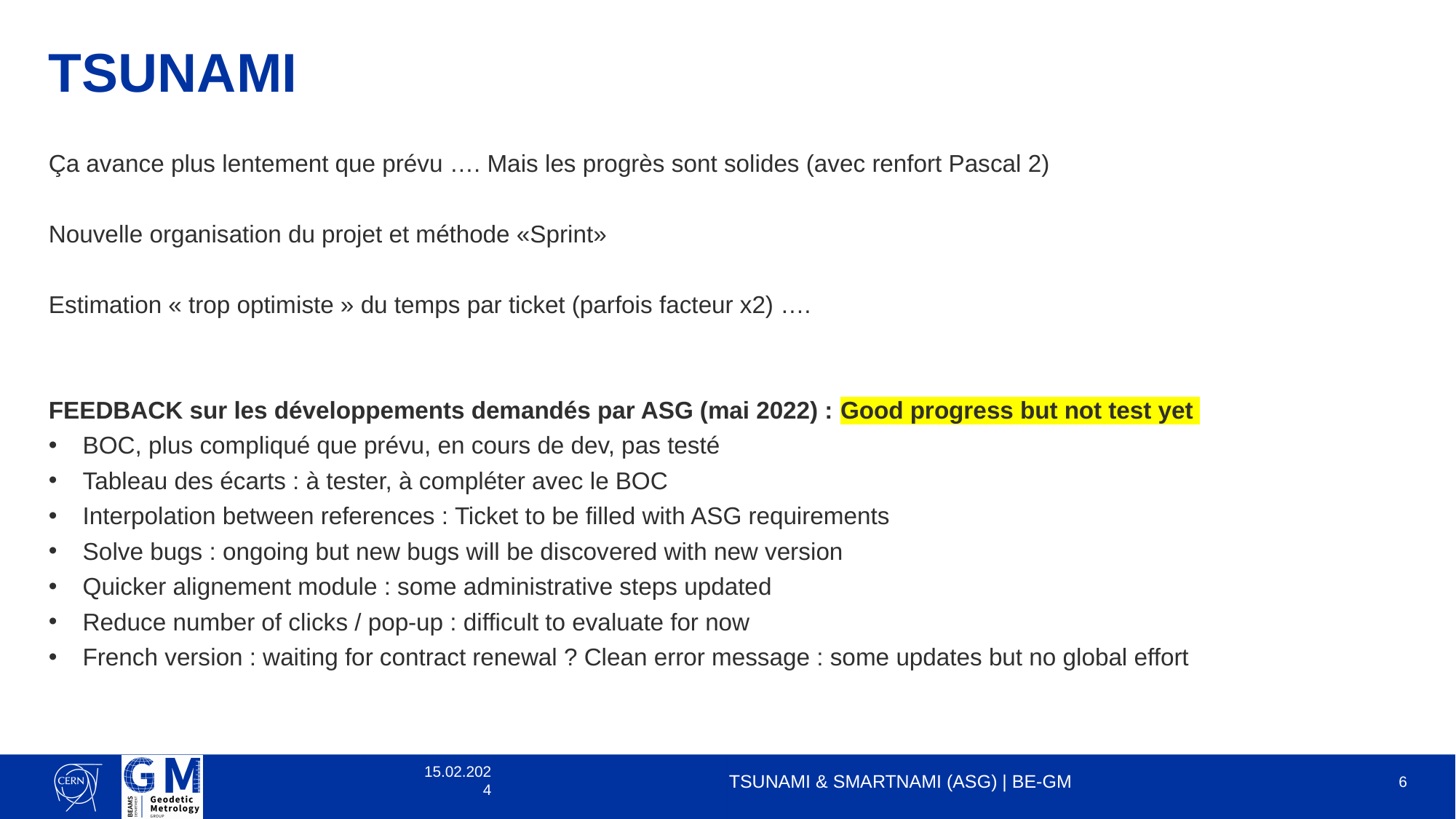

# TSUNAMI
Ça avance plus lentement que prévu …. Mais les progrès sont solides (avec renfort Pascal 2)

Nouvelle organisation du projet et méthode «Sprint»

Estimation « trop optimiste » du temps par ticket (parfois facteur x2) ….

FEEDBACK sur les développements demandés par ASG (mai 2022) : Good progress but not test yet
BOC, plus compliqué que prévu, en cours de dev, pas testé
Tableau des écarts : à tester, à compléter avec le BOC
Interpolation between references : Ticket to be filled with ASG requirements
Solve bugs : ongoing but new bugs will be discovered with new version
Quicker alignement module : some administrative steps updated
Reduce number of clicks / pop-up : difficult to evaluate for now
French version : waiting for contract renewal ? Clean error message : some updates but no global effort

15.02.2024
TSUNAMI & SMARTNAMI (ASG) | BE-GM
6